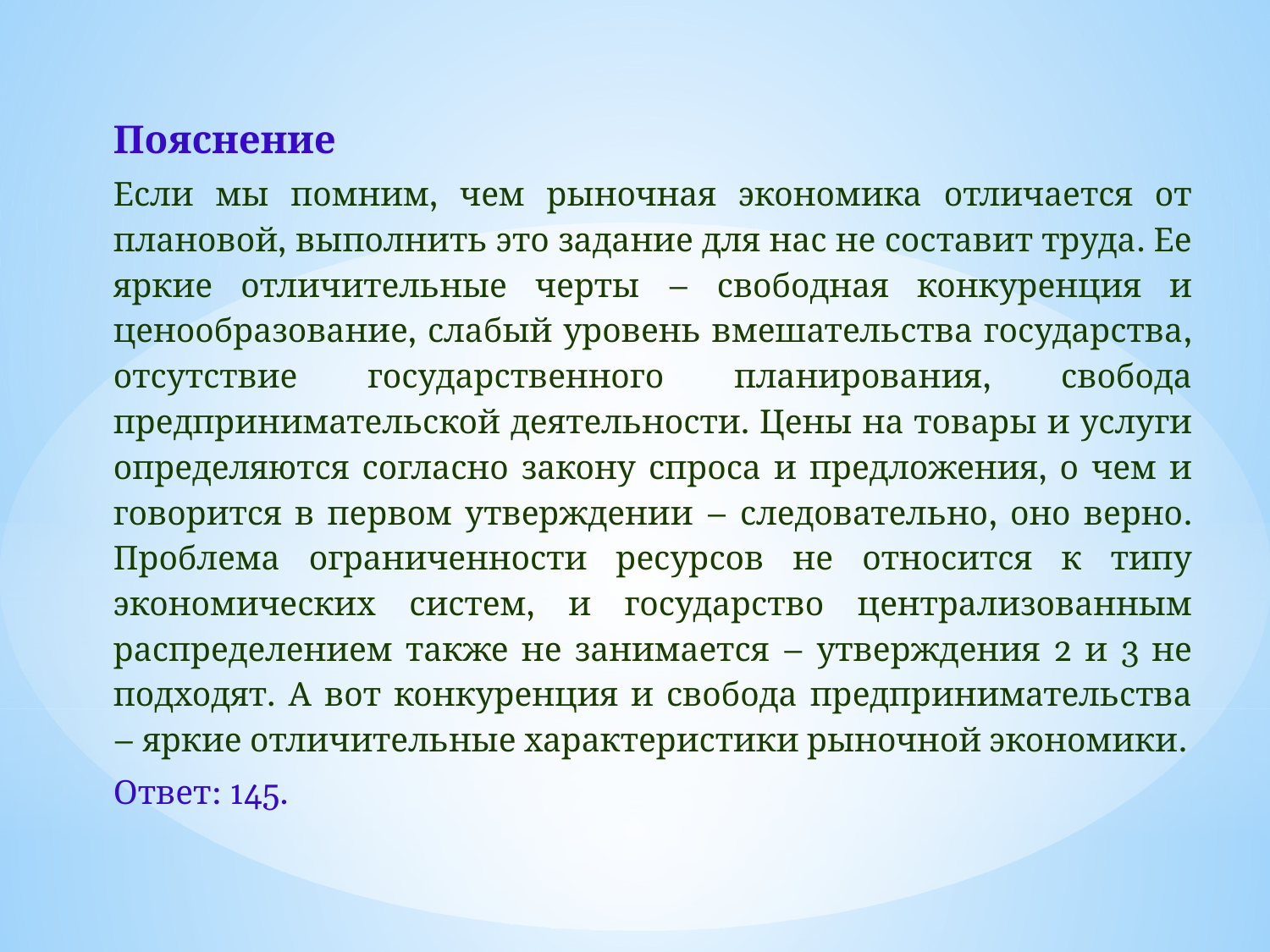

Пояснение
Если мы помним, чем рыночная экономика отличается от плановой, выполнить это задание для нас не составит труда. Ее яркие отличительные черты – свободная конкуренция и ценообразование, слабый уровень вмешательства государства, отсутствие государственного планирования, свобода предпринимательской деятельности. Цены на товары и услуги определяются согласно закону спроса и предложения, о чем и говорится в первом утверждении – следовательно, оно верно. Проблема ограниченности ресурсов не относится к типу экономических систем, и государство централизованным распределением также не занимается – утверждения 2 и 3 не подходят. А вот конкуренция и свобода предпринимательства – яркие отличительные характеристики рыночной экономики.
Ответ: 145.